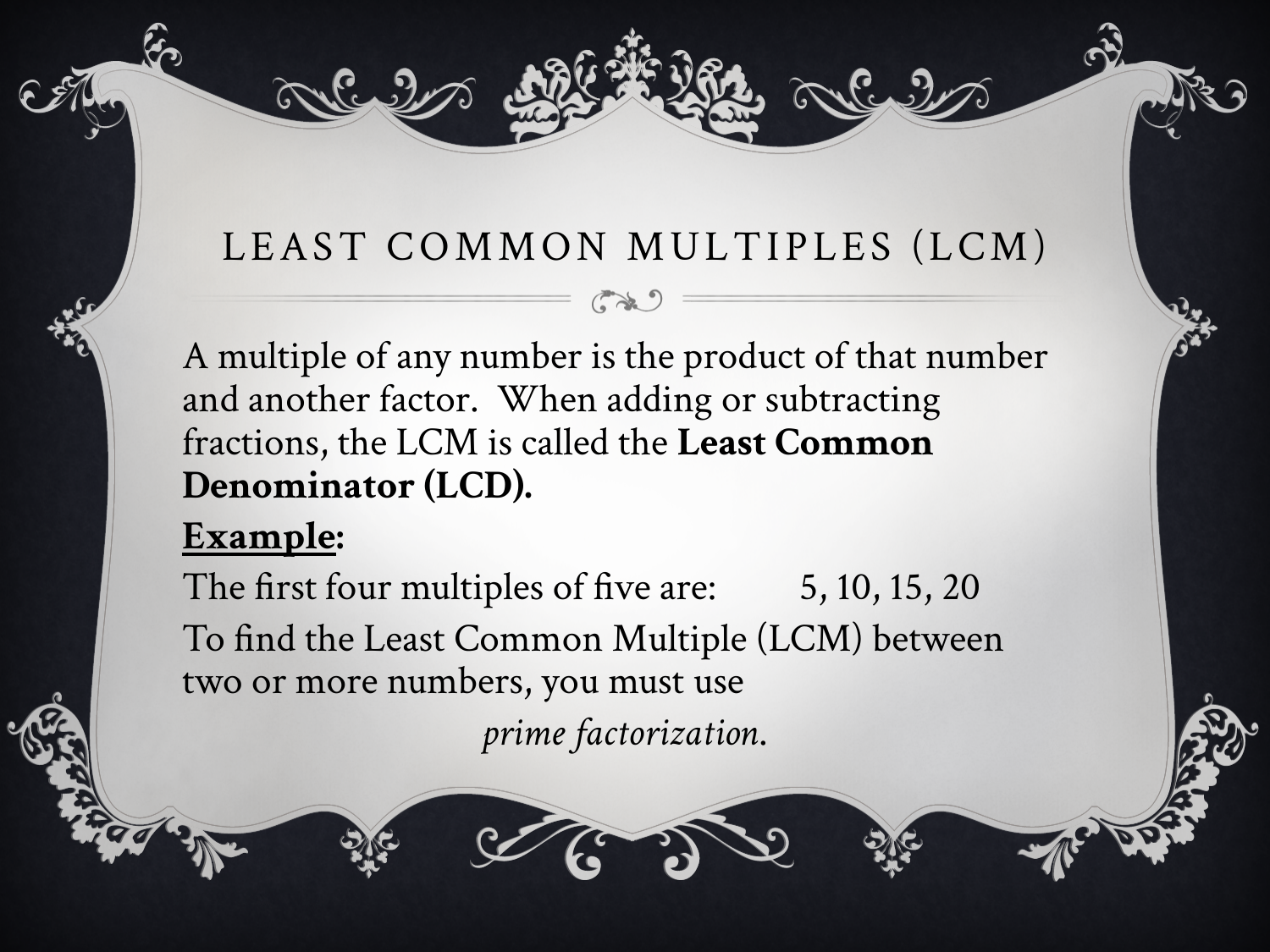

# Least Common Multiples (LCM)
A multiple of any number is the product of that number and another factor.  When adding or subtracting fractions, the LCM is called the Least Common Denominator (LCD).
Example:
The first four multiples of five are:				5, 10, 15, 20
To find the Least Common Multiple (LCM) between two or more numbers, you must use
prime factorization.